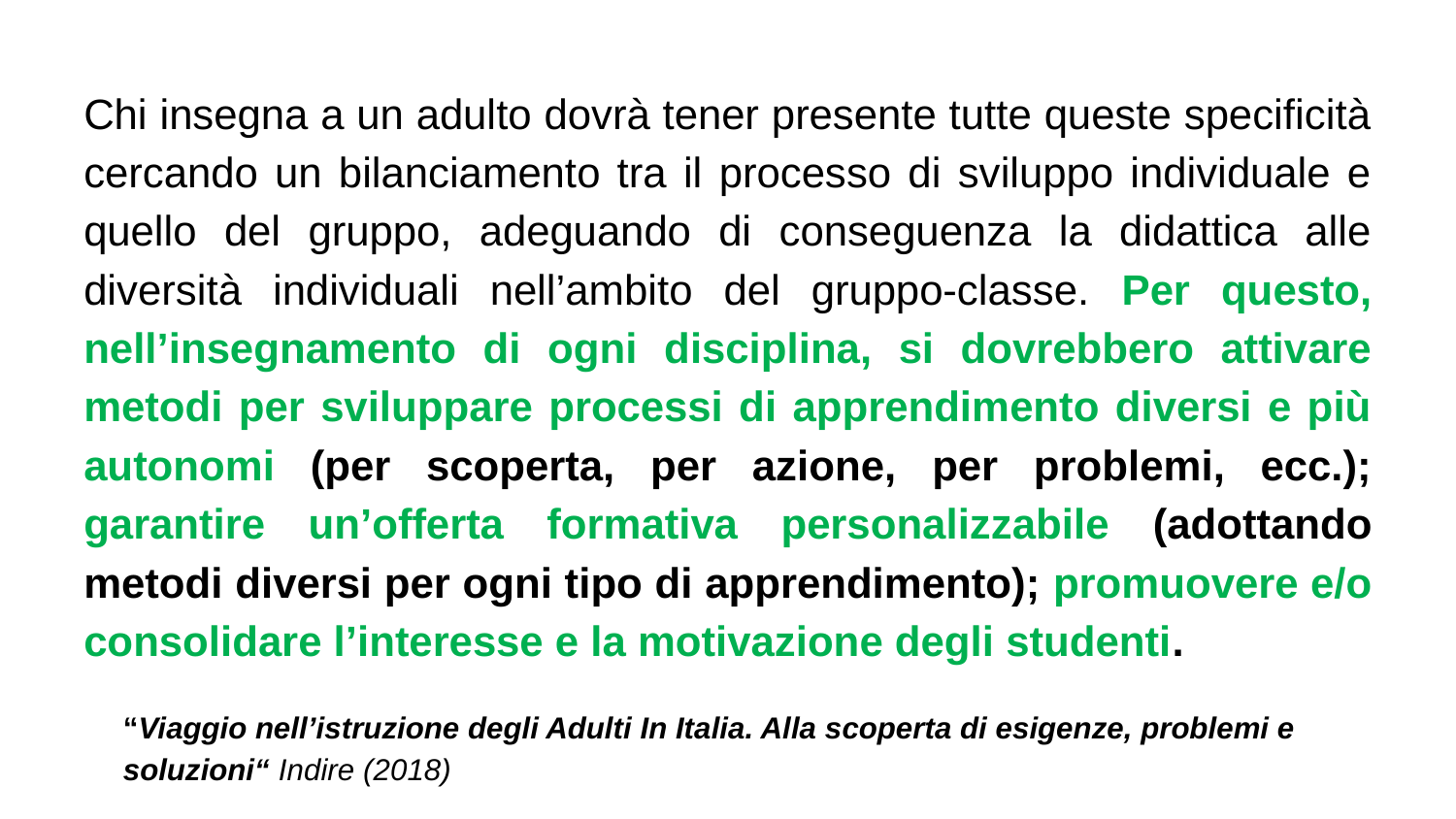

Chi insegna a un adulto dovrà tener presente tutte queste specificità cercando un bilanciamento tra il processo di sviluppo individuale e quello del gruppo, adeguando di conseguenza la didattica alle diversità individuali nell’ambito del gruppo-classe. Per questo, nell’insegnamento di ogni disciplina, si dovrebbero attivare metodi per sviluppare processi di apprendimento diversi e più autonomi (per scoperta, per azione, per problemi, ecc.); garantire un’offerta formativa personalizzabile (adottando metodi diversi per ogni tipo di apprendimento); promuovere e/o consolidare l’interesse e la motivazione degli studenti.
“Viaggio nell’istruzione degli Adulti In Italia. Alla scoperta di esigenze, problemi e soluzioni“ Indire (2018)